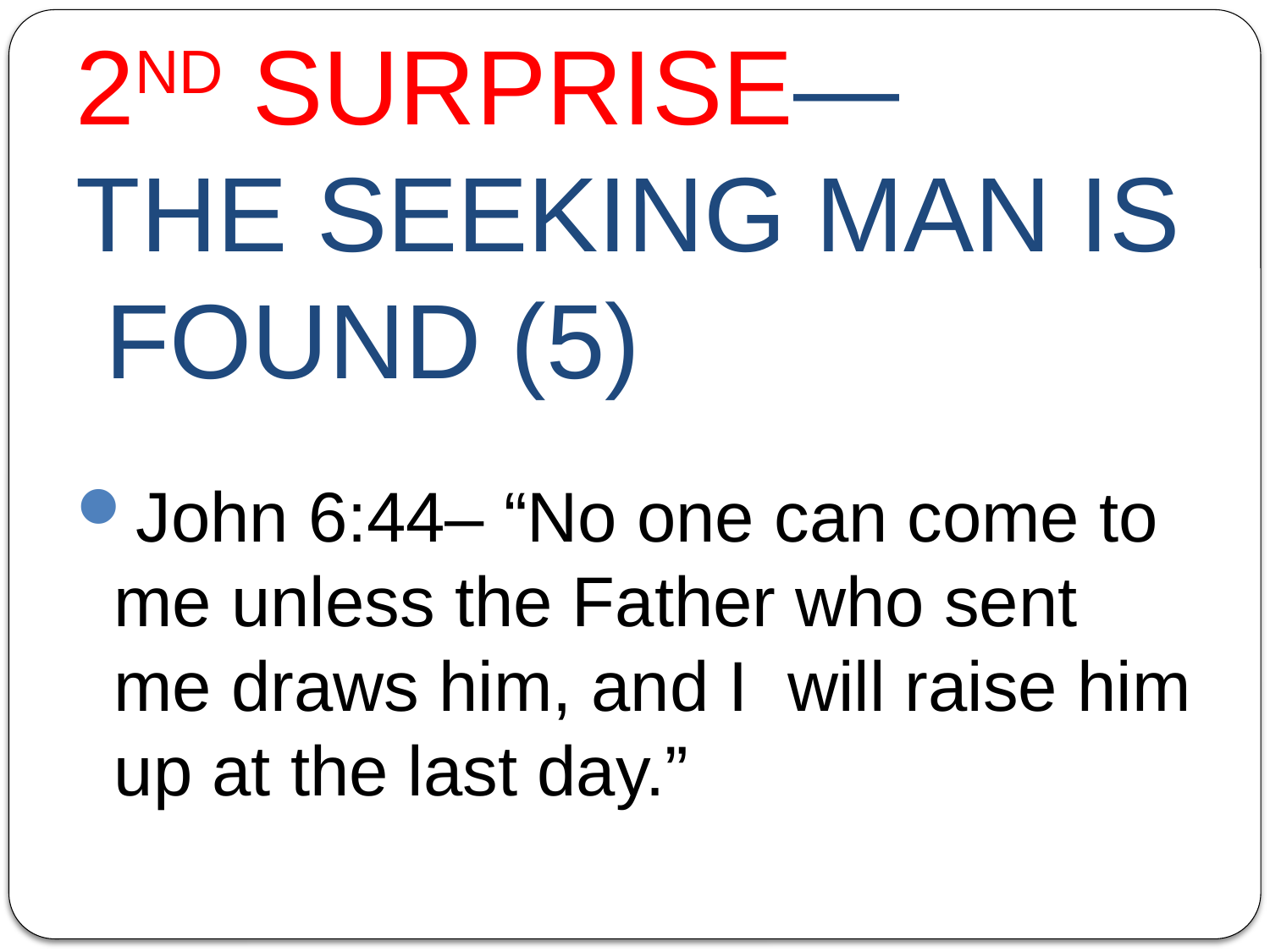

# 2ND SURPRISE— THE SEEKING MAN IS FOUND (5)
John 6:44– “No one can come to me unless the Father who sent me draws him, and I  will raise him up at the last day.”